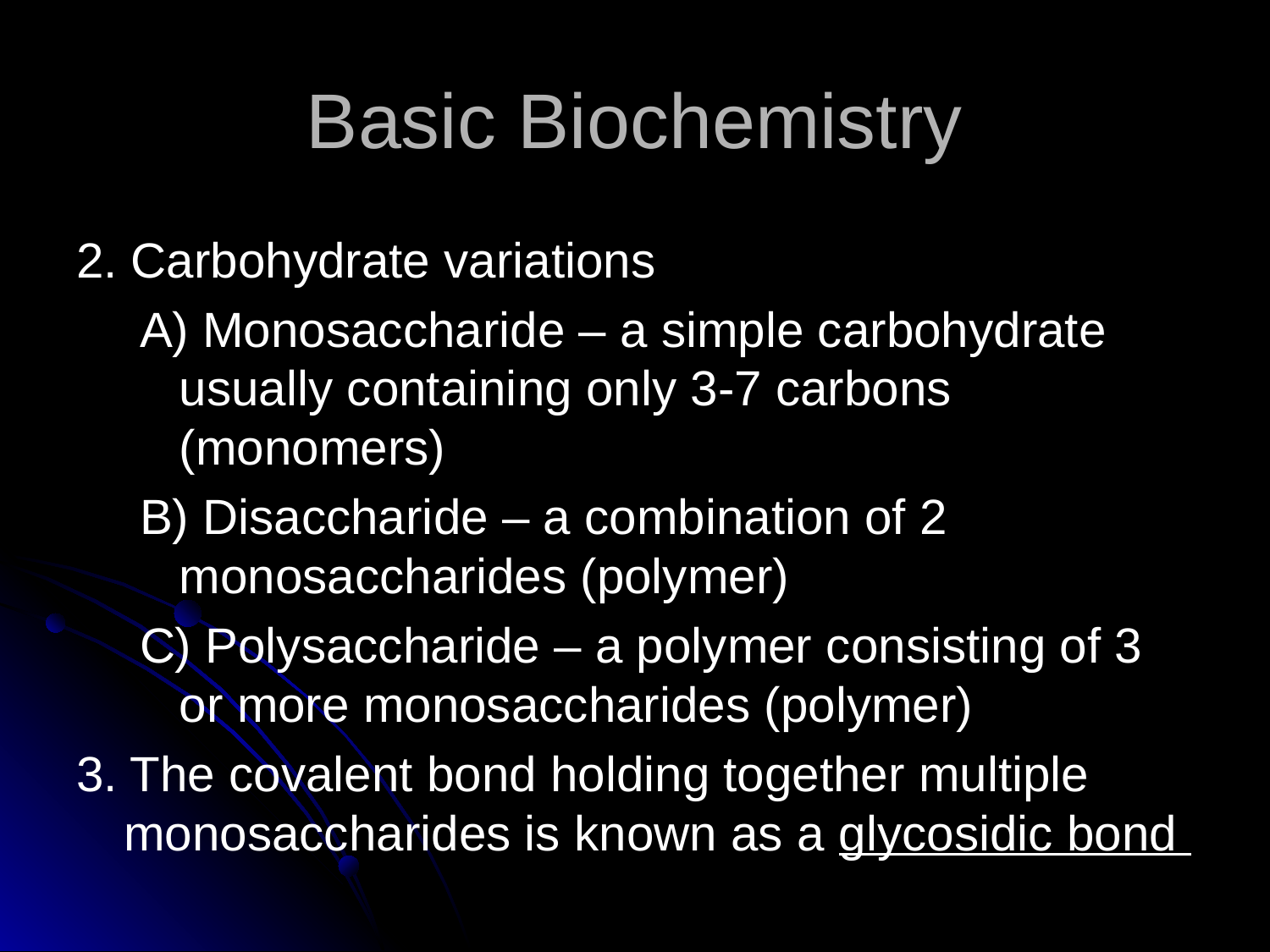

# Basic Biochemistry
2. Carbohydrate variations
A) Monosaccharide – a simple carbohydrate usually containing only 3-7 carbons (monomers)
B) Disaccharide – a combination of 2 monosaccharides (polymer)
C) Polysaccharide – a polymer consisting of 3 or more monosaccharides (polymer)
3. The covalent bond holding together multiple monosaccharides is known as a glycosidic bond